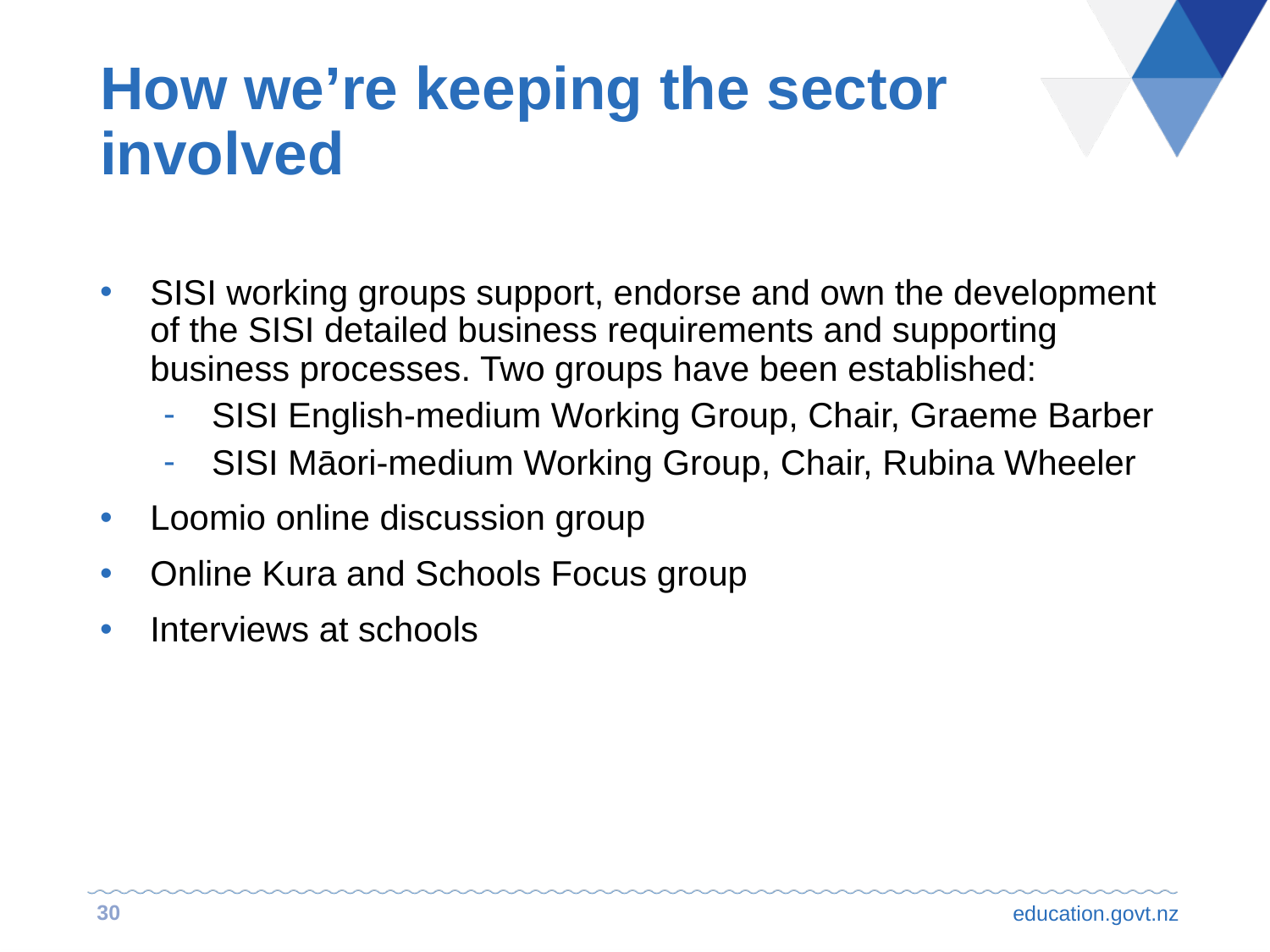

# How we’re keeping the sector involved
SISI working groups support, endorse and own the development of the SISI detailed business requirements and supporting business processes. Two groups have been established:
SISI English-medium Working Group, Chair, Graeme Barber
SISI Māori-medium Working Group, Chair, Rubina Wheeler
Loomio online discussion group
Online Kura and Schools Focus group
Interviews at schools
30